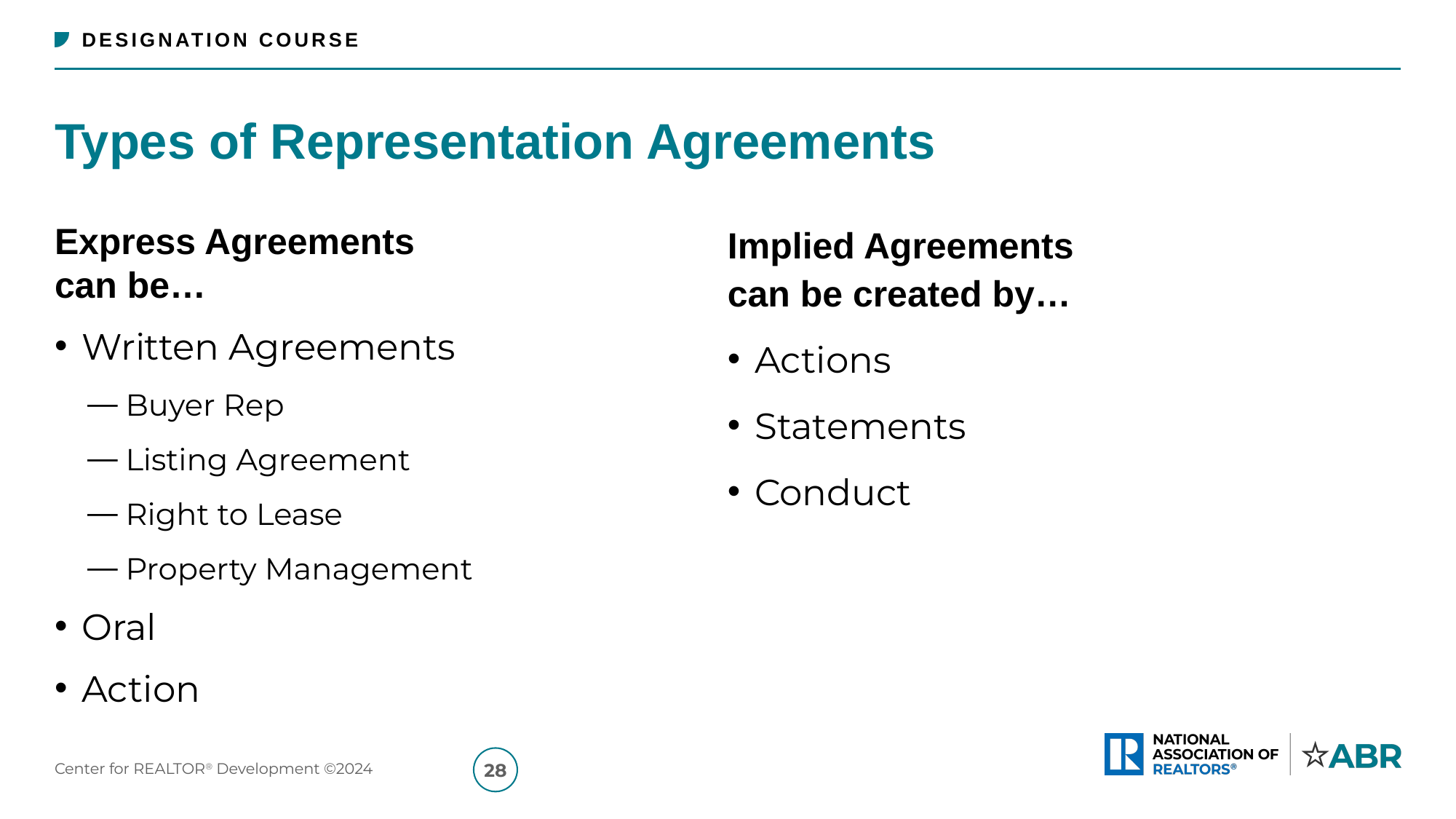

# Types of Representation Agreements
Express Agreements
can be…
Written Agreements
Buyer Rep
Listing Agreement
Right to Lease
Property Management
Oral
Action
Implied Agreements
can be created by…
Actions
Statements
Conduct
28
Center for REALTOR® Development ©2024